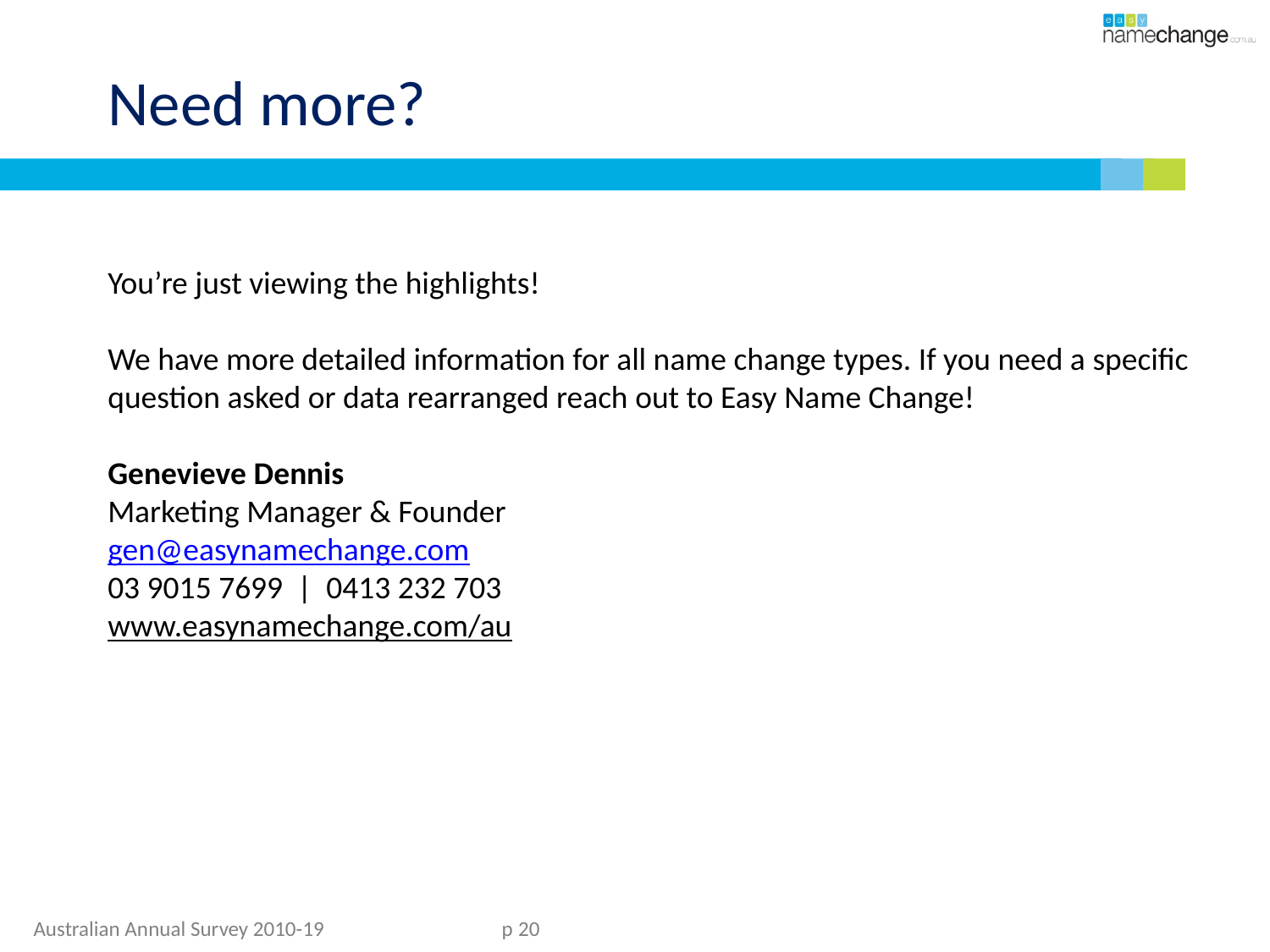

# Need more?
You’re just viewing the highlights!

We have more detailed information for all name change types. If you need a specific question asked or data rearranged reach out to Easy Name Change!

Genevieve Dennis
Marketing Manager & Founder
gen@easynamechange.com
03 9015 7699  |  0413 232 703
www.easynamechange.com/au